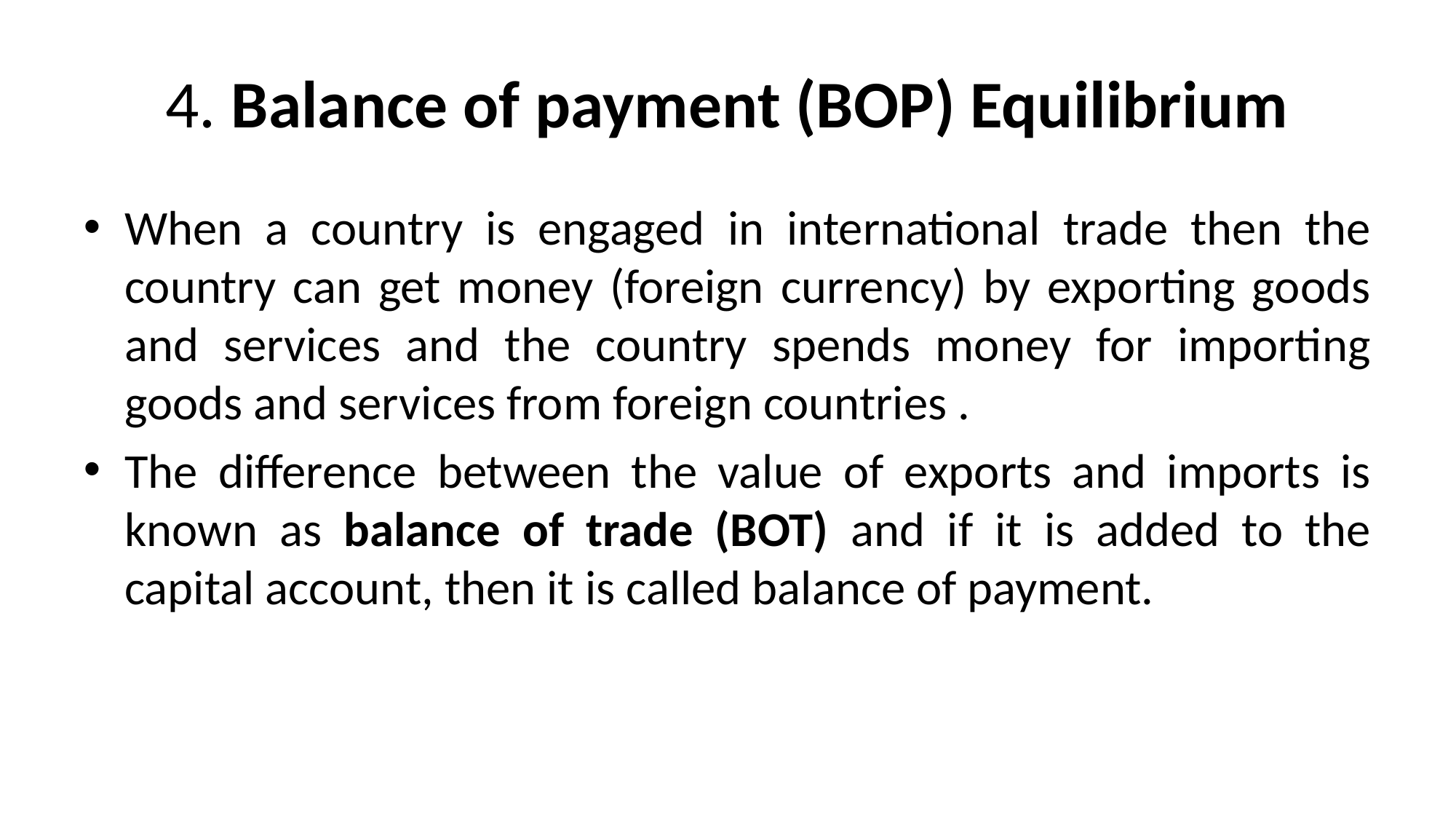

# 4. Balance of payment (BOP) Equilibrium
When a country is engaged in international trade then the country can get money (foreign currency) by exporting goods and services and the country spends money for importing goods and services from foreign countries .
The difference between the value of exports and imports is known as balance of trade (BOT) and if it is added to the capital account, then it is called balance of payment.